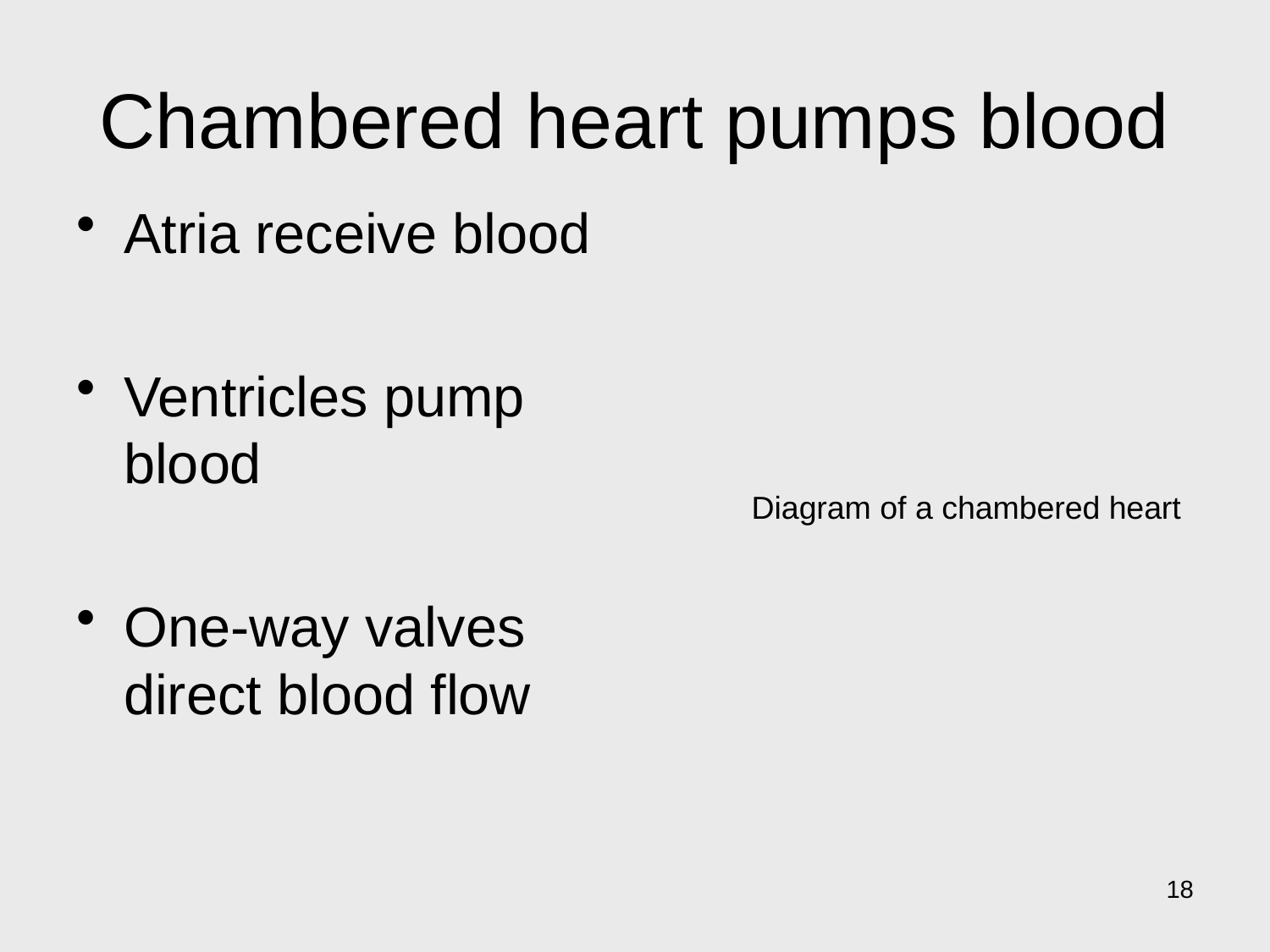

# Chambered heart pumps blood
Atria receive blood

Ventricles pump blood

One-way valves direct blood flow
Diagram of a chambered heart
18